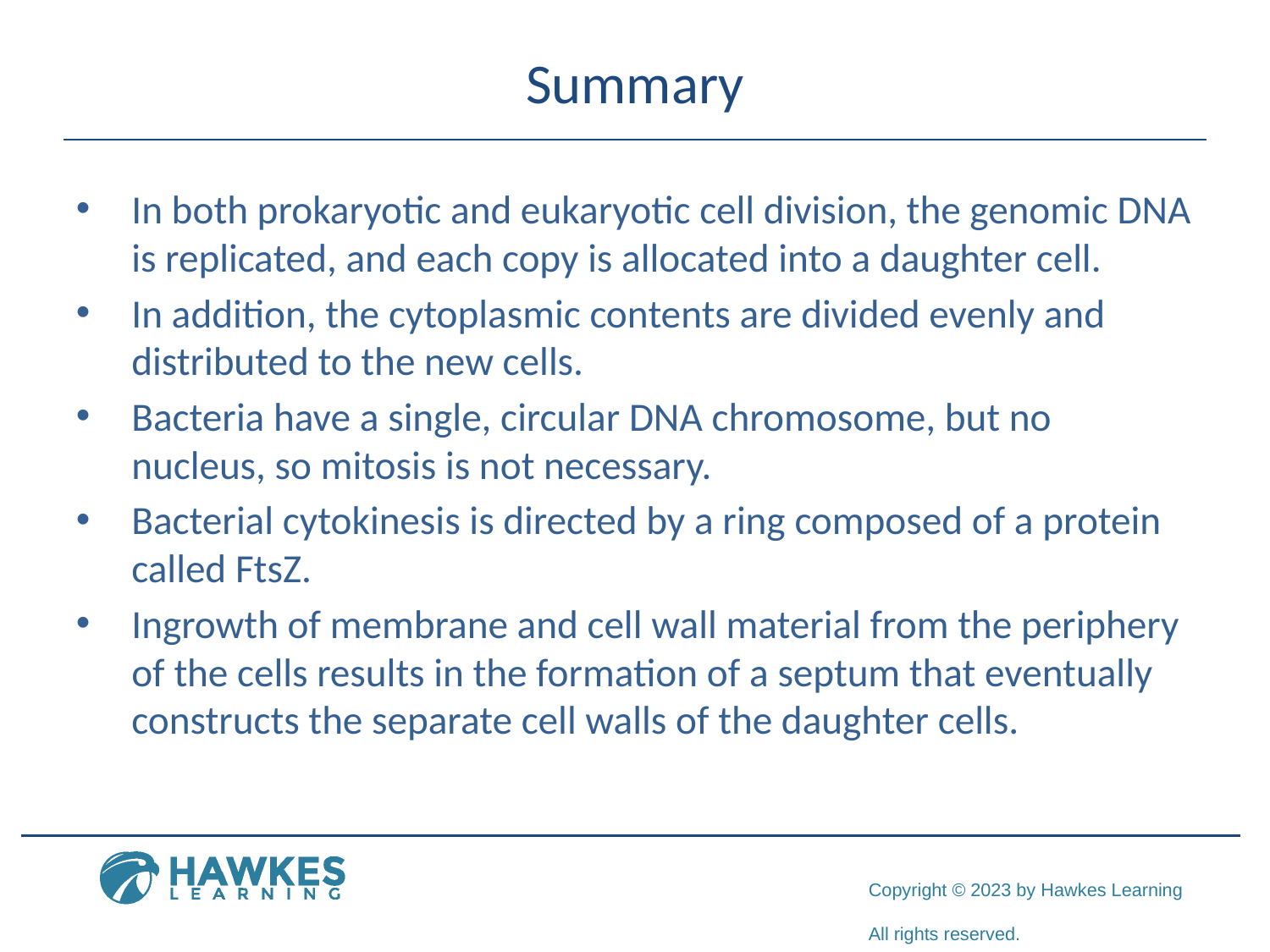

# Summary
In both prokaryotic and eukaryotic cell division, the genomic DNA is replicated, and each copy is allocated into a daughter cell.
In addition, the cytoplasmic contents are divided evenly and distributed to the new cells.
Bacteria have a single, circular DNA chromosome, but no nucleus, so mitosis is not necessary.
Bacterial cytokinesis is directed by a ring composed of a protein called FtsZ.
Ingrowth of membrane and cell wall material from the periphery of the cells results in the formation of a septum that eventually constructs the separate cell walls of the daughter cells.